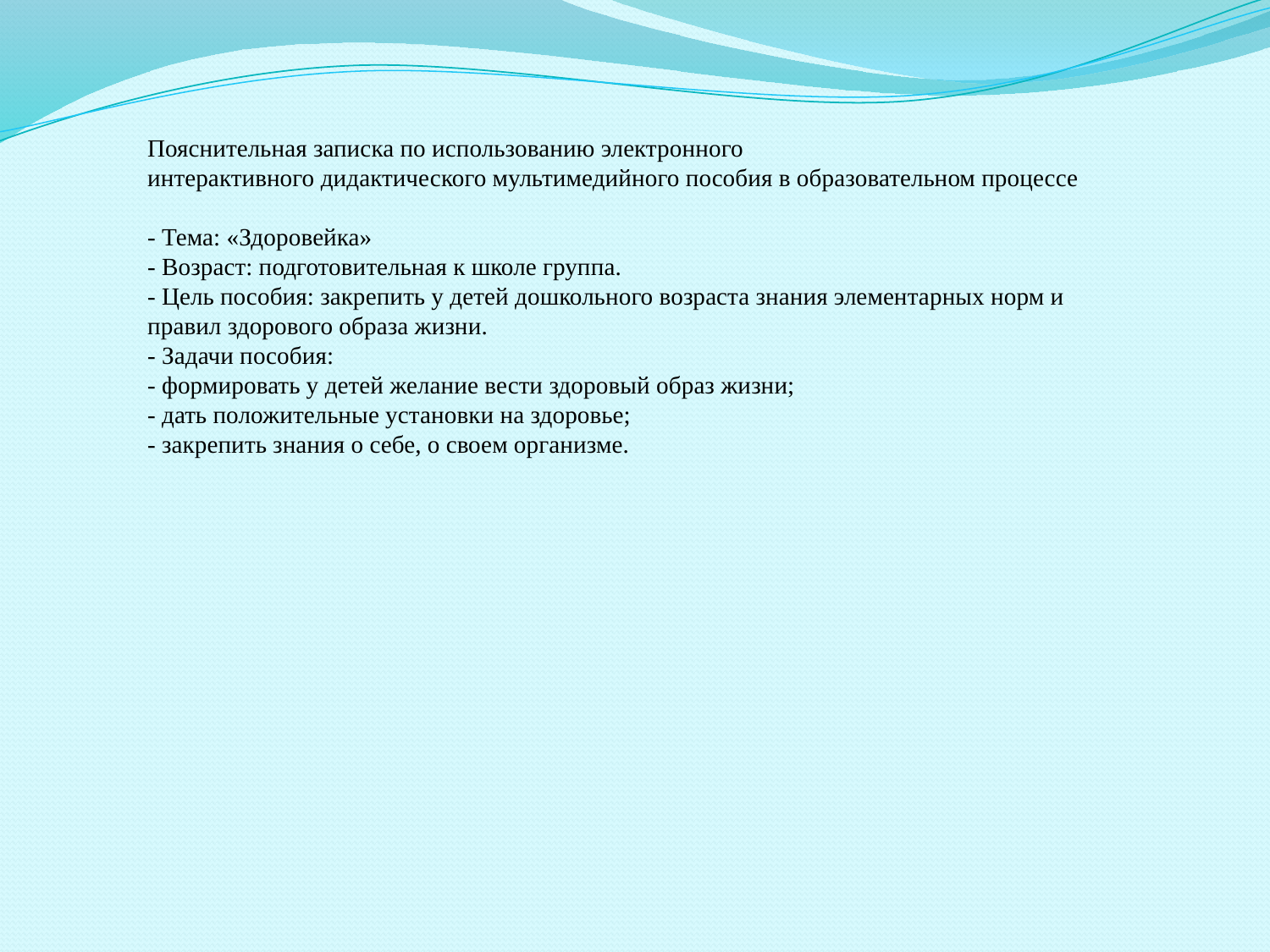

Пояснительная записка по использованию электронного
интерактивного дидактического мультимедийного пособия в образовательном процессе

- Тема: «Здоровейка»
- Возраст: подготовительная к школе группа.
- Цель пособия: закрепить у детей дошкольного возраста знания элементарных норм и правил здорового образа жизни.
- Задачи пособия:
- формировать у детей желание вести здоровый образ жизни;
- дать положительные установки на здоровье;
- закрепить знания о себе, о своем организме.